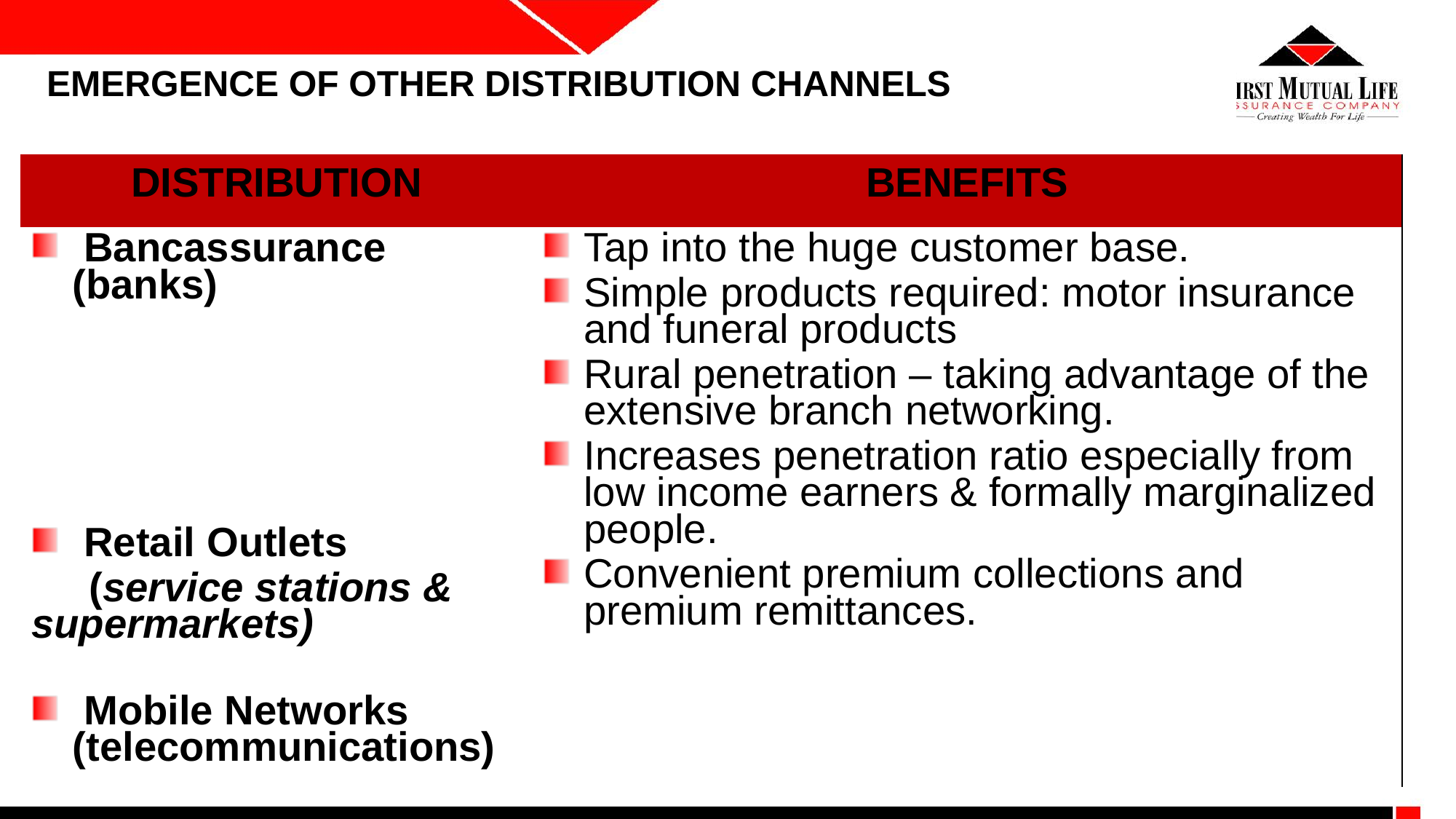

# EMERGENCE OF OTHER DISTRIBUTION CHANNELS

| DISTRIBUTION | BENEFITS |
| --- | --- |
| Bancassurance (banks) | Tap into the huge customer base. Simple products required: motor insurance and funeral products Rural penetration – taking advantage of the extensive branch networking. Increases penetration ratio especially from low income earners & formally marginalized people. Convenient premium collections and premium remittances. |
| Retail Outlets (service stations & supermarkets) |  |
| Mobile Networks (telecommunications) |  |
15